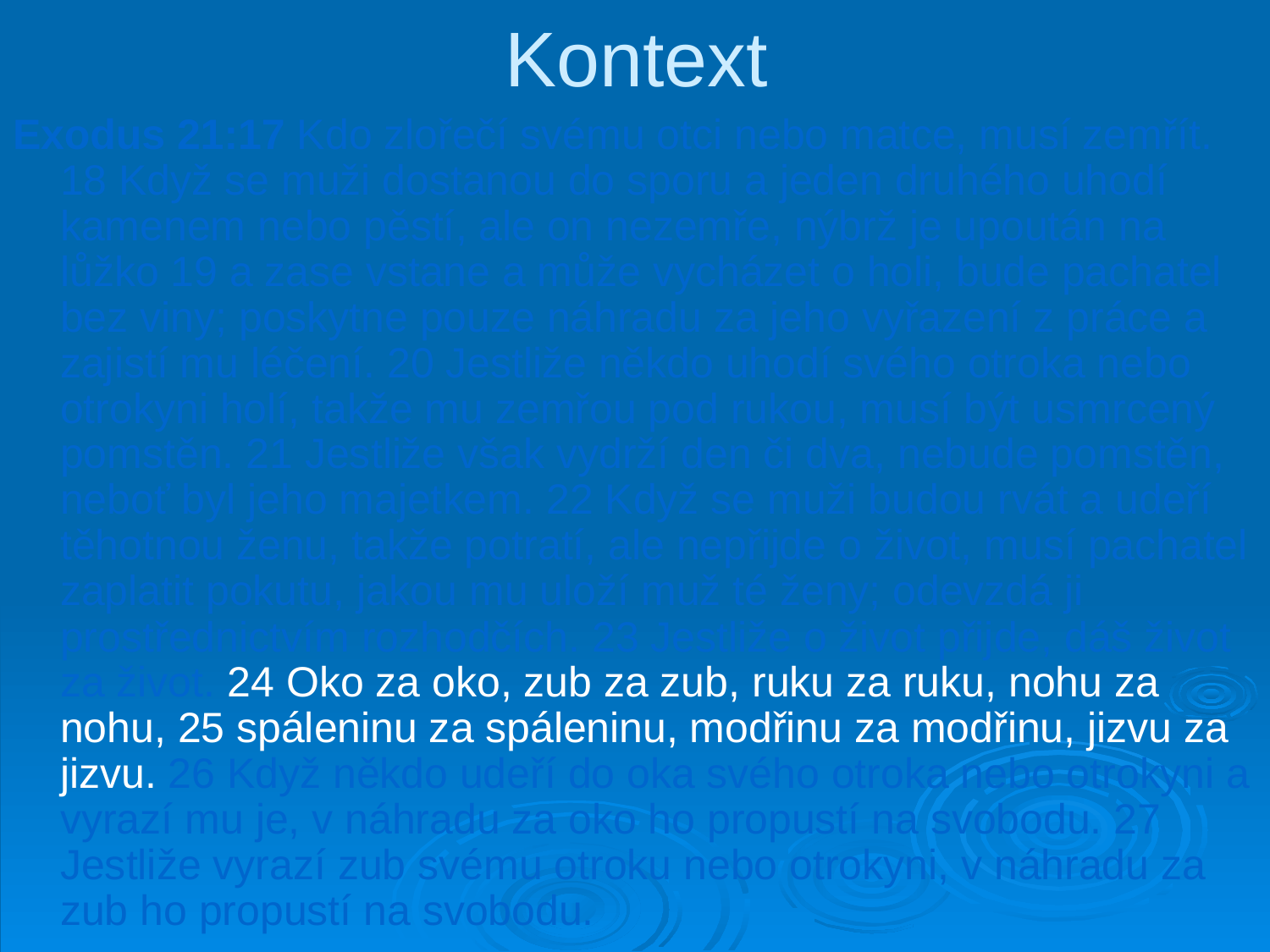

# Kontext
Exodus 21:17 Kdo zlořečí svému otci nebo matce, musí zemřít. 18 Když se muži dostanou do sporu a jeden druhého uhodí kamenem nebo pěstí, ale on nezemře, nýbrž je upoután na lůžko 19 a zase vstane a může vycházet o holi, bude pachatel bez viny; poskytne pouze náhradu za jeho vyřazení z práce a zajistí mu léčení. 20 Jestliže někdo uhodí svého otroka nebo otrokyni holí, takže mu zemřou pod rukou, musí být usmrcený pomstěn. 21 Jestliže však vydrží den či dva, nebude pomstěn, neboť byl jeho majetkem. 22 Když se muži budou rvát a udeří těhotnou ženu, takže potratí, ale nepřijde o život, musí pachatel zaplatit pokutu, jakou mu uloží muž té ženy; odevzdá ji prostřednictvím rozhodčích. 23 Jestliže o život přijde, dáš život za život. 24 Oko za oko, zub za zub, ruku za ruku, nohu za nohu, 25 spáleninu za spáleninu, modřinu za modřinu, jizvu za jizvu. 26 Když někdo udeří do oka svého otroka nebo otrokyni a vyrazí mu je, v náhradu za oko ho propustí na svobodu. 27 Jestliže vyrazí zub svému otroku nebo otrokyni, v náhradu za zub ho propustí na svobodu.